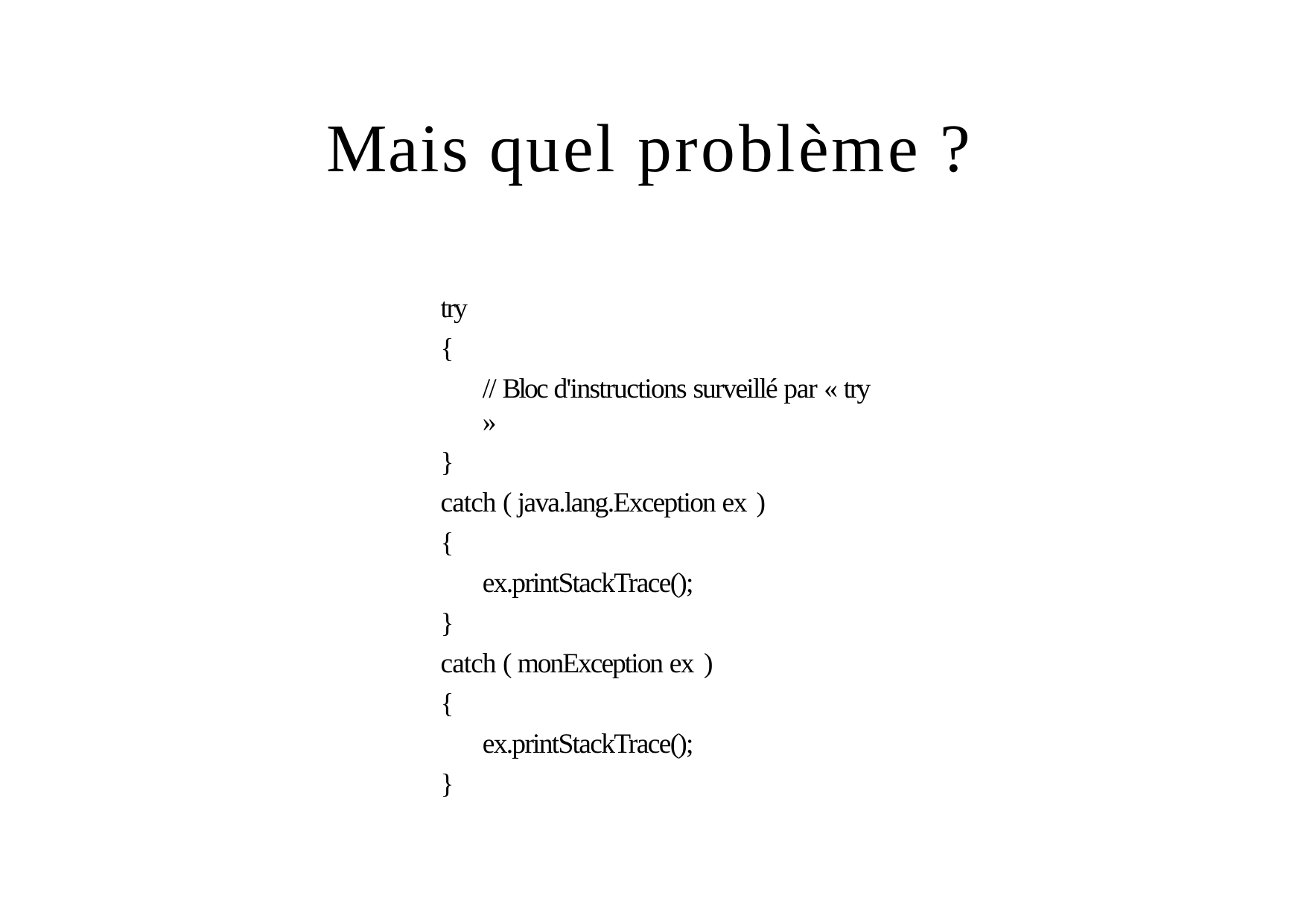

# Mais quel problème ?
try
{
// Bloc d'instructions surveillé par « try »
}
catch ( java.lang.Exception ex )
{
ex.printStackTrace();
}
catch ( monException ex )
{
ex.printStackTrace();
}